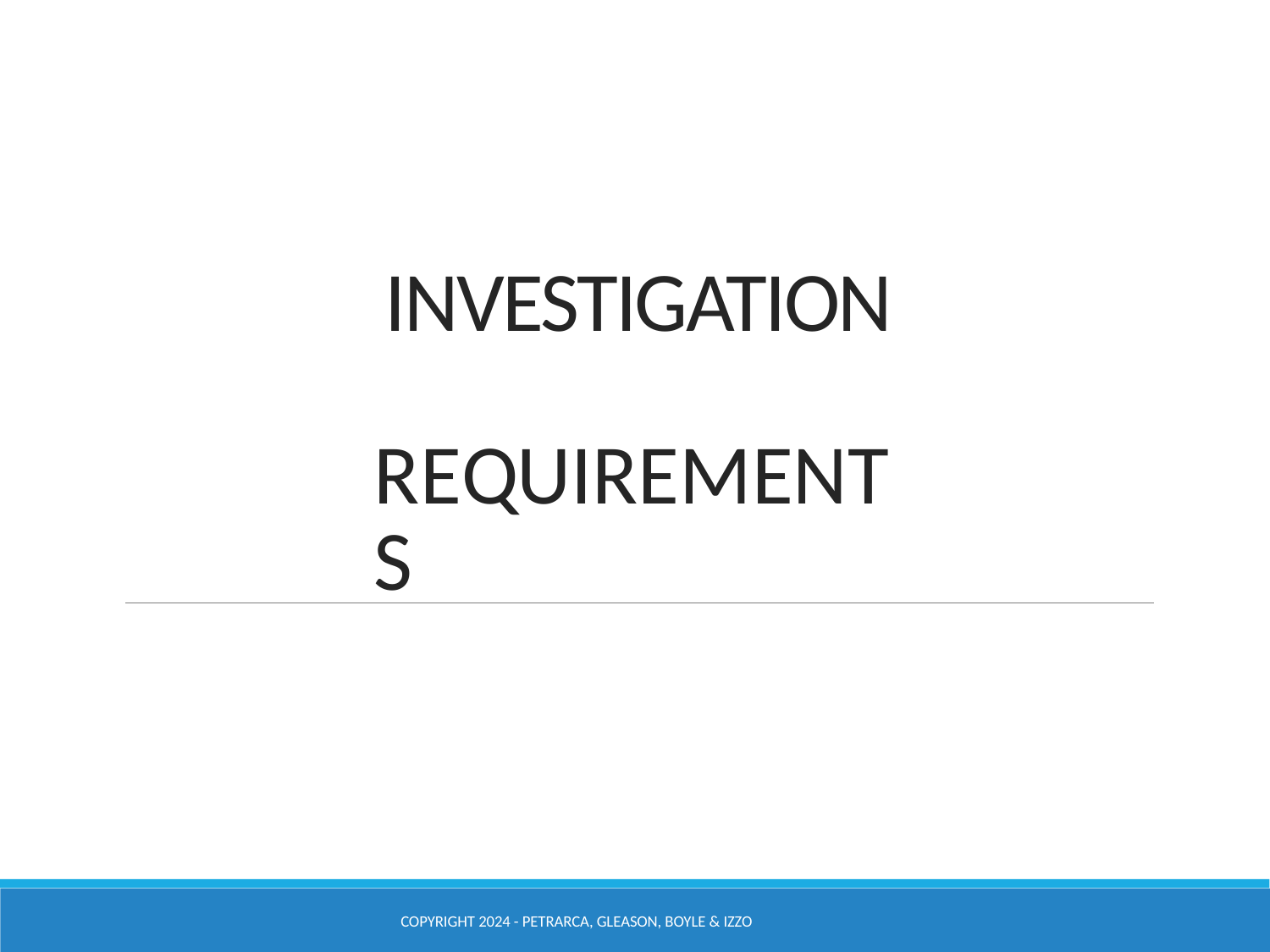

# INVESTIGATION  REQUIREMENTS

COPYRIGHT 2024 - PETRARCA, GLEASON, BOYLE & IZZO